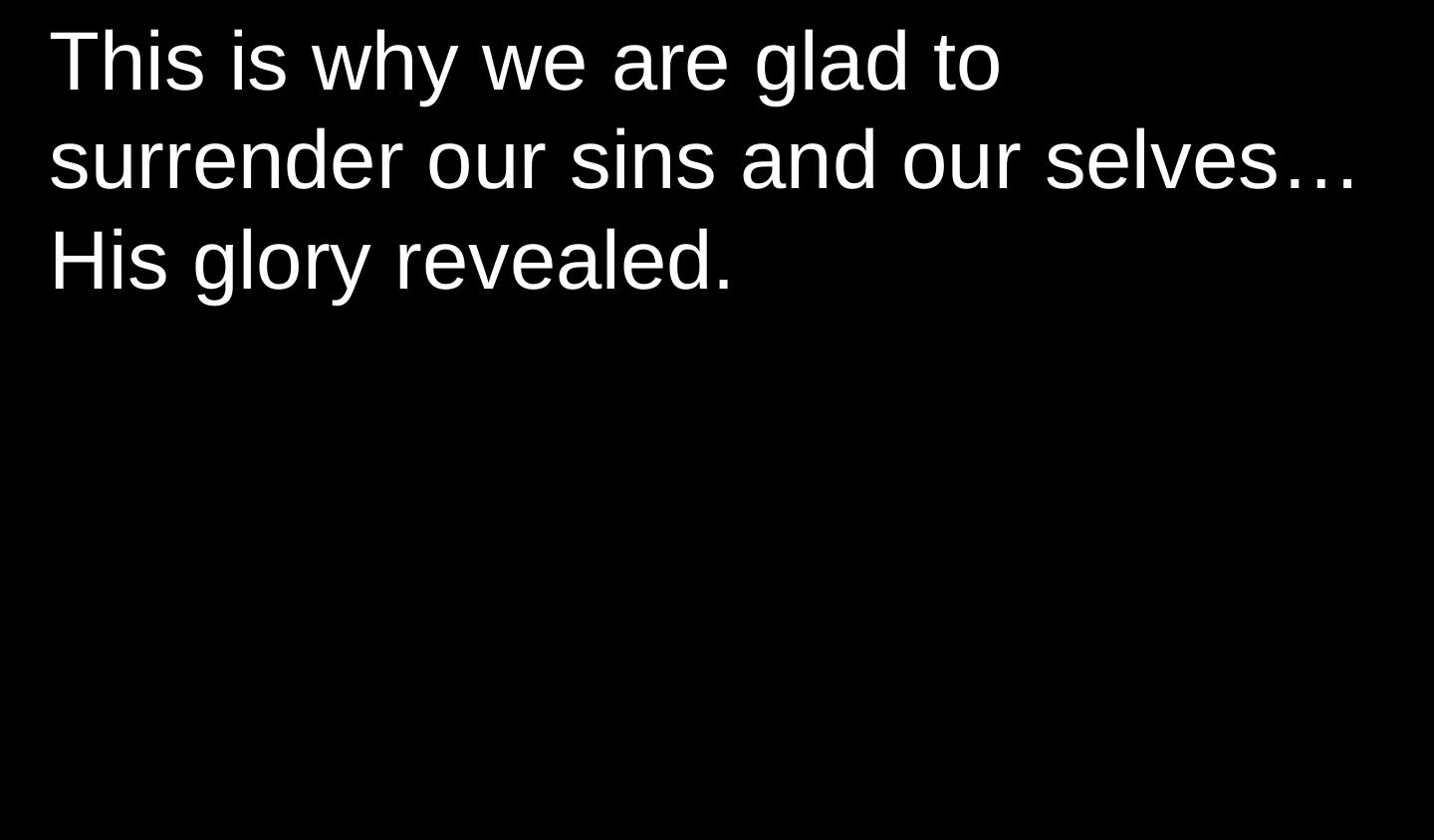

This is why we are glad to surrender our sins and our selves…His glory revealed.